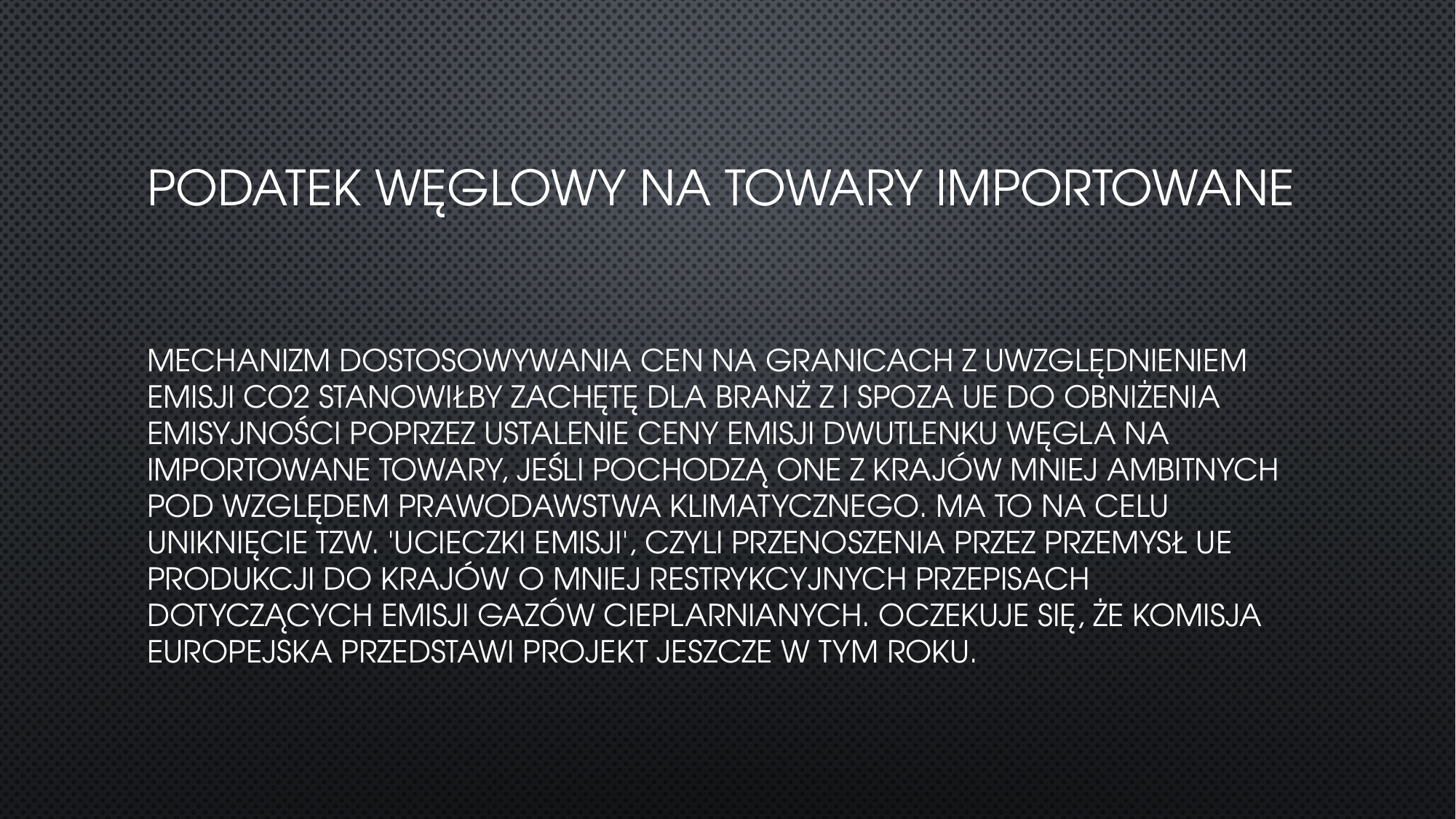

# Podatek węglowy na towary importowane
Mechanizm dostosowywania cen na granicach z uwzględnieniem emisji CO2 stanowiłby zachętę dla branż z i spoza UE do obniżenia emisyjności poprzez ustalenie ceny emisji dwutlenku węgla na importowane towary, jeśli pochodzą one z krajów mniej ambitnych pod względem prawodawstwa klimatycznego. Ma to na celu uniknięcie tzw. 'ucieczki emisji', czyli przenoszenia przez przemysł UE produkcji do krajów o mniej restrykcyjnych przepisach dotyczących emisji gazów cieplarnianych. Oczekuje się, że Komisja Europejska przedstawi projekt jeszcze w tym roku.